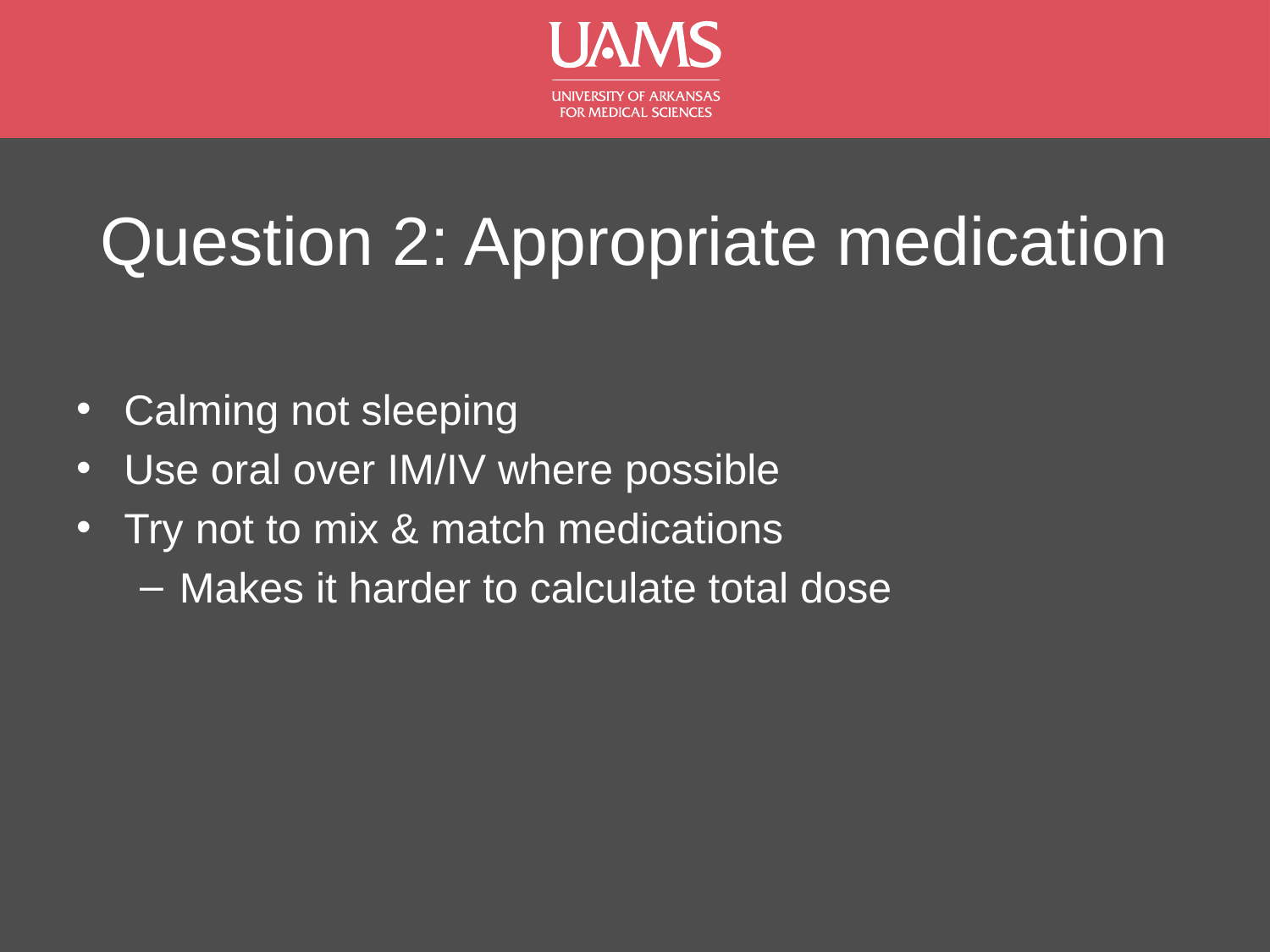

# Question 2: Appropriate medication
Calming not sleeping
Use oral over IM/IV where possible
Try not to mix & match medications
Makes it harder to calculate total dose